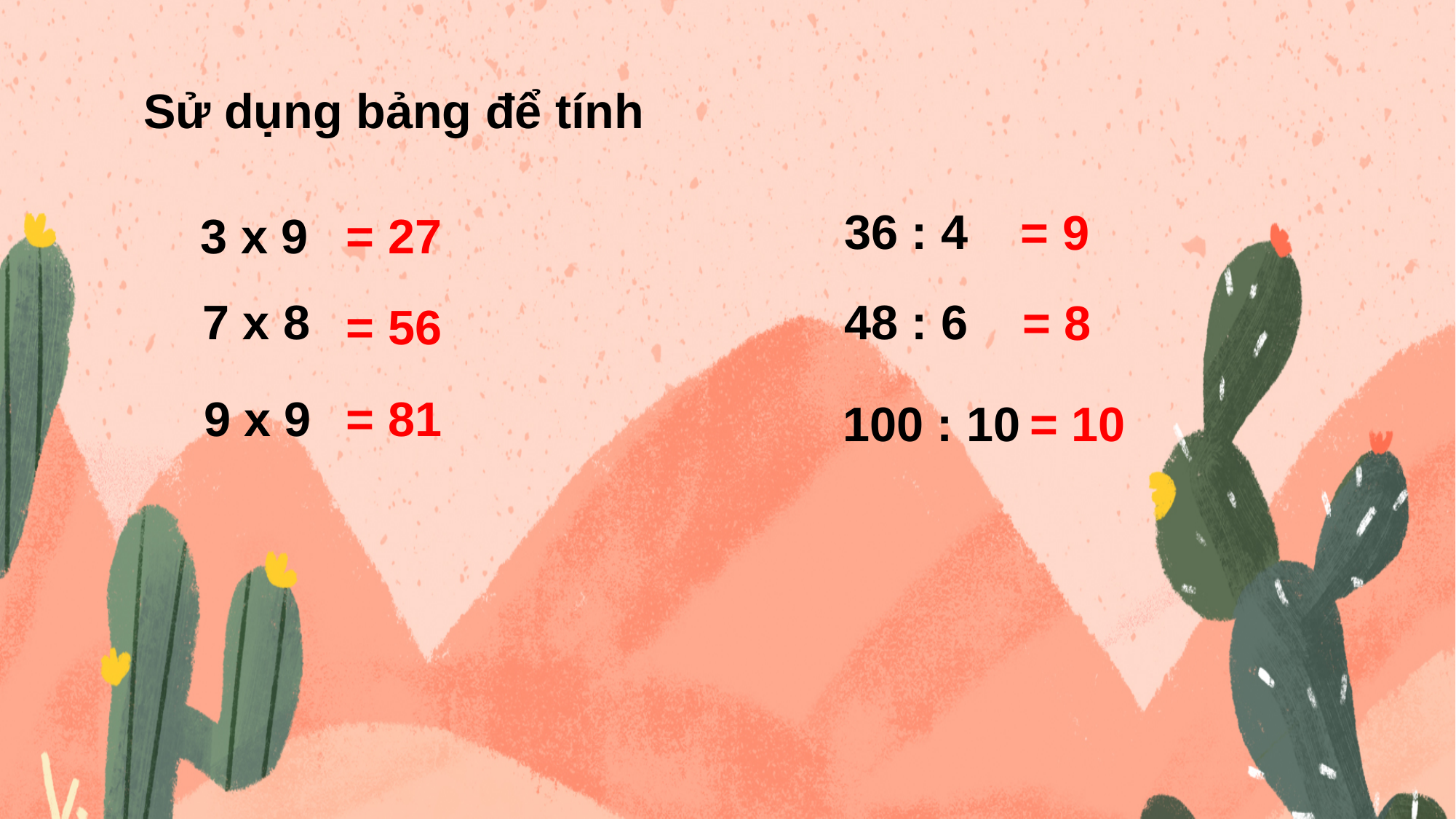

Sử dụng bảng để tính
36 : 4
= 9
= 27
3 x 9
48 : 6
7 x 8
= 8
= 56
= 81
9 x 9
100 : 10
= 10